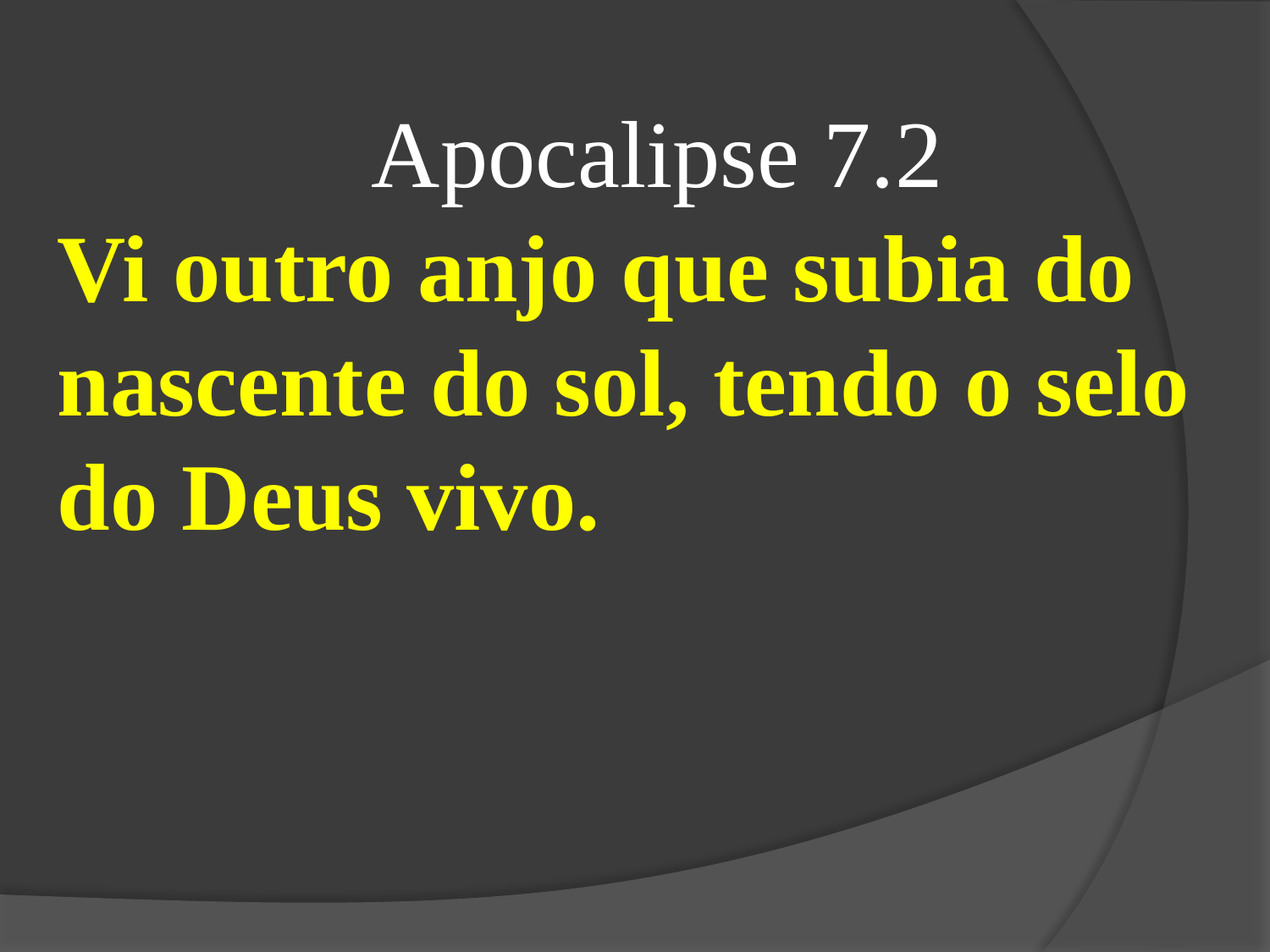

Apocalipse 7.2
Vi outro anjo que subia do nascente do sol, tendo o selo do Deus vivo.